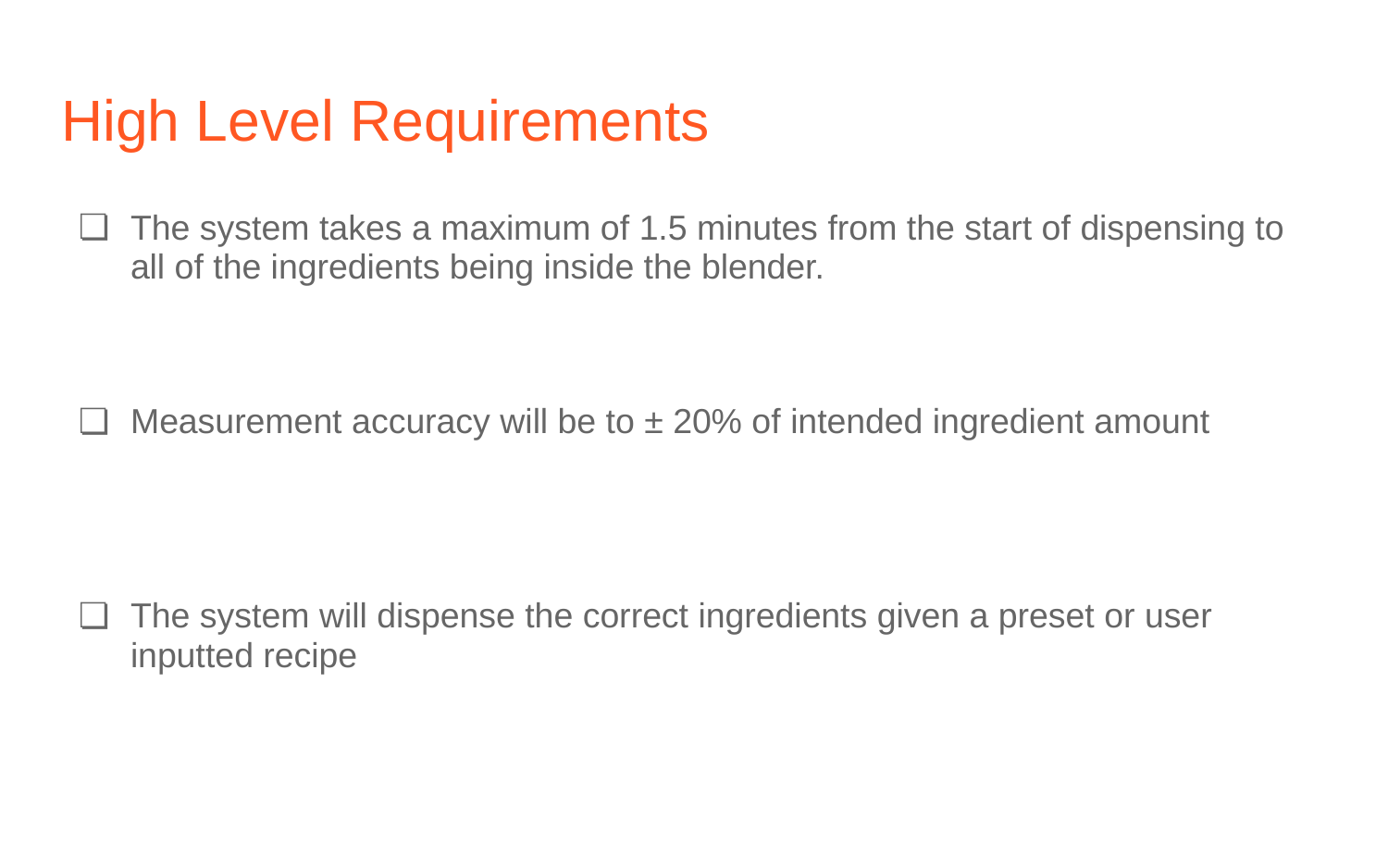

# High Level Requirements
The system takes a maximum of 1.5 minutes from the start of dispensing to all of the ingredients being inside the blender.

Measurement accuracy will be to ± 20% of intended ingredient amount

The system will dispense the correct ingredients given a preset or user inputted recipe